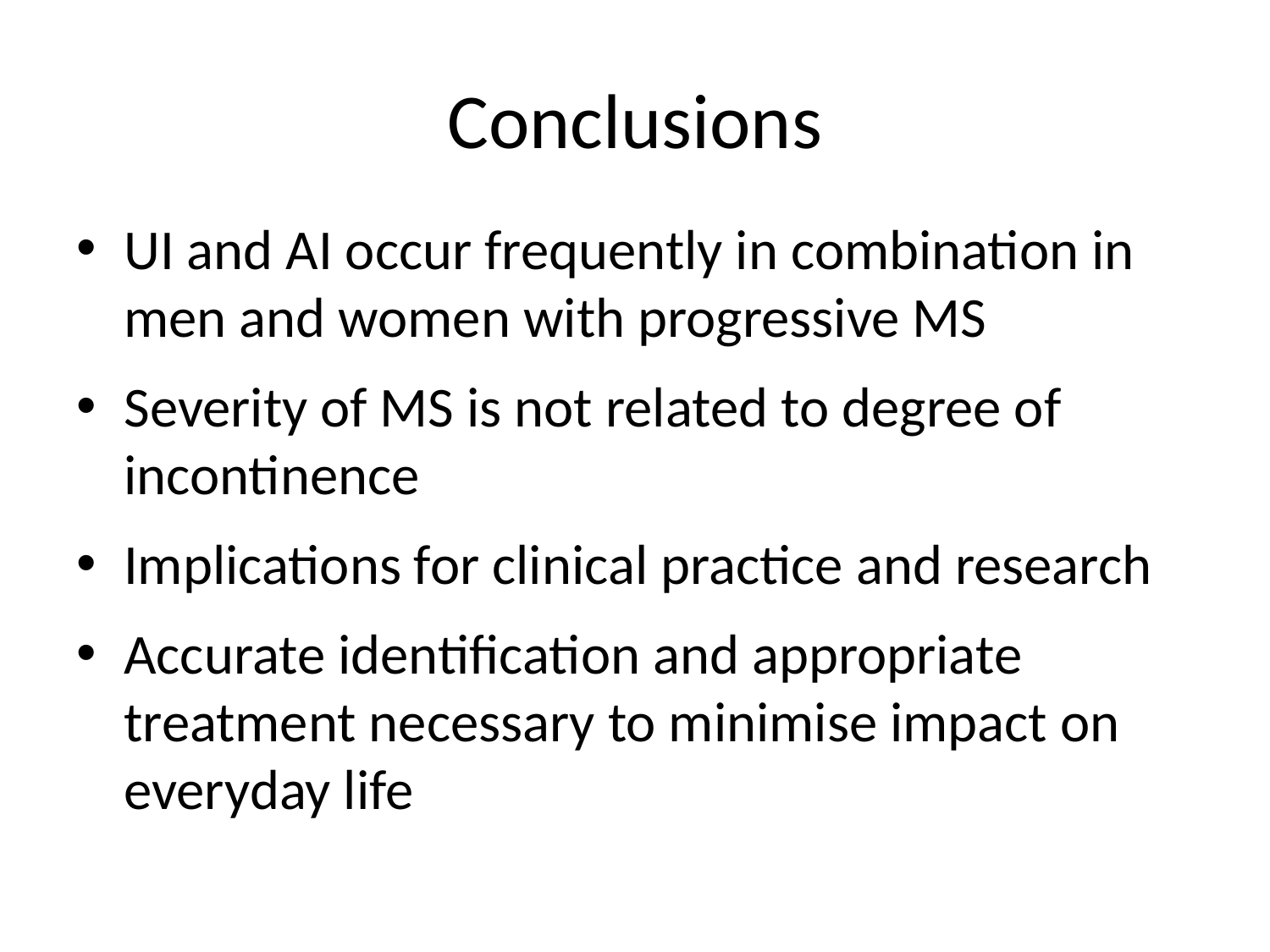

# Conclusions
UI and AI occur frequently in combination in men and women with progressive MS
Severity of MS is not related to degree of incontinence
Implications for clinical practice and research
Accurate identification and appropriate treatment necessary to minimise impact on everyday life